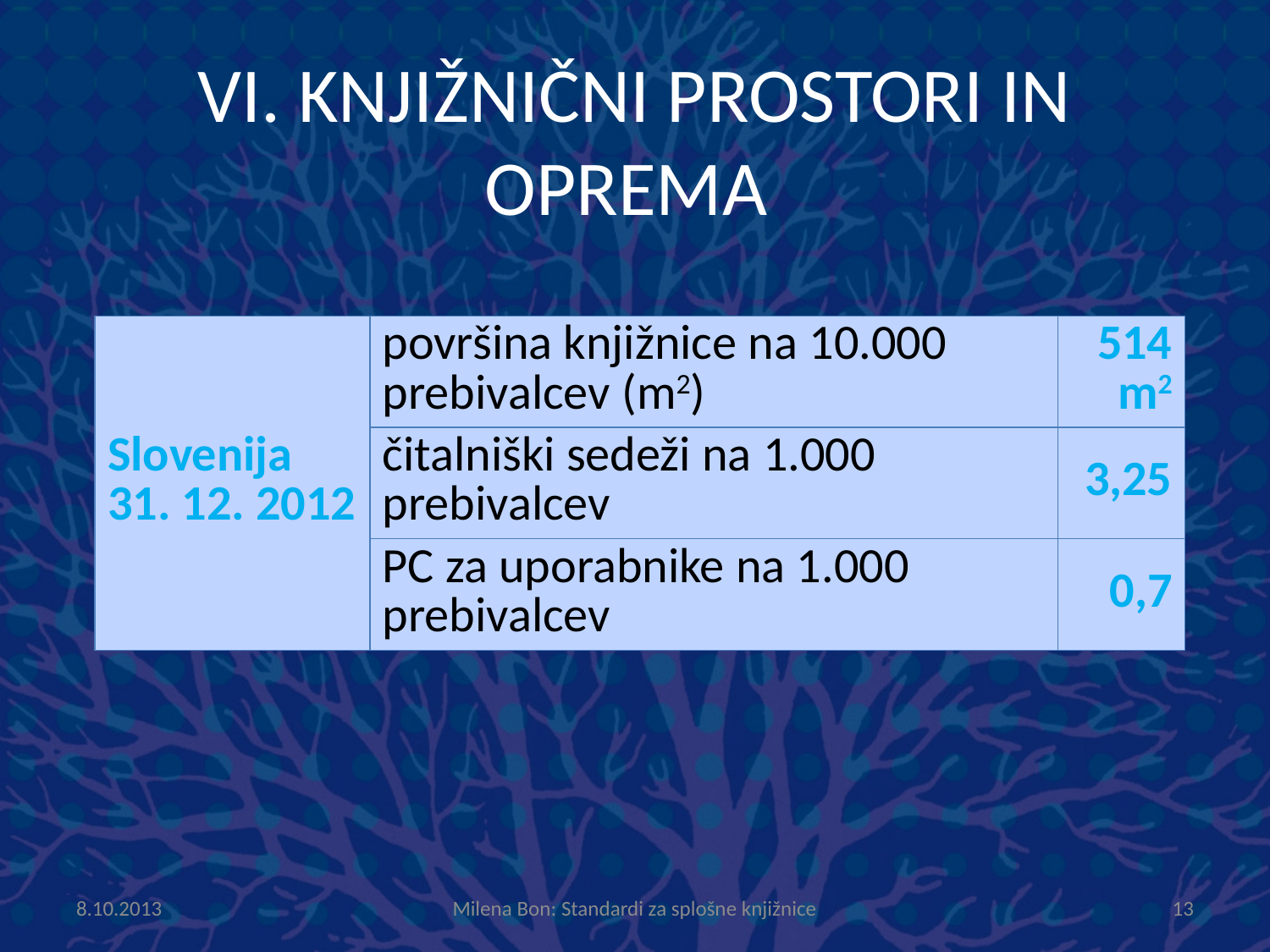

# VI. KNJIŽNIČNI PROSTORI IN OPREMA
| Slovenija 31. 12. 2012 | površina knjižnice na 10.000 prebivalcev (m2) | 514 m2 |
| --- | --- | --- |
|  | čitalniški sedeži na 1.000 prebivalcev | 3,25 |
|  | PC za uporabnike na 1.000 prebivalcev | 0,7 |
8.10.2013
Milena Bon: Standardi za splošne knjižnice
13